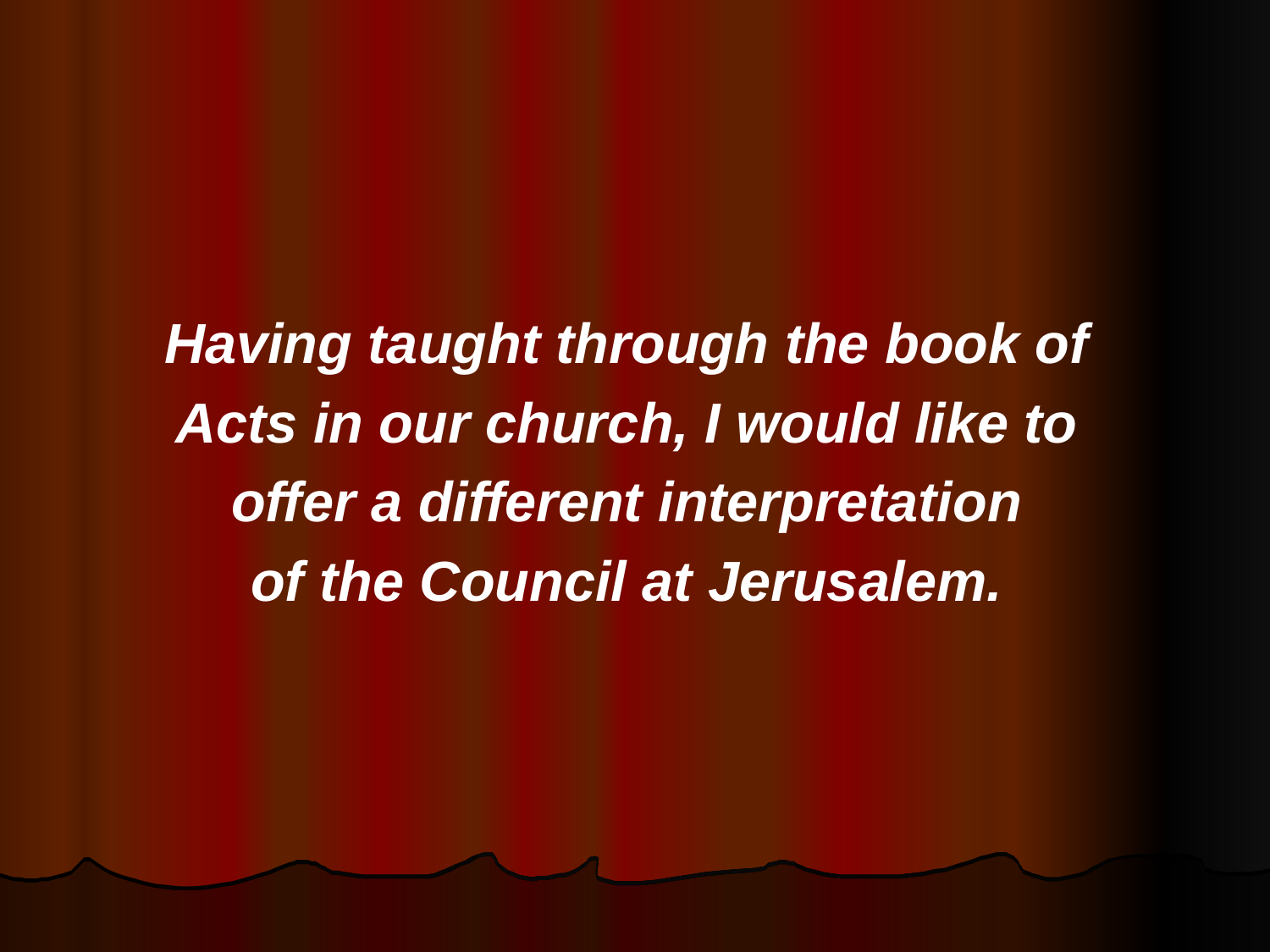

#

Having taught through the book of
Acts in our church, I would like to
offer a different interpretation
of the Council at Jerusalem.